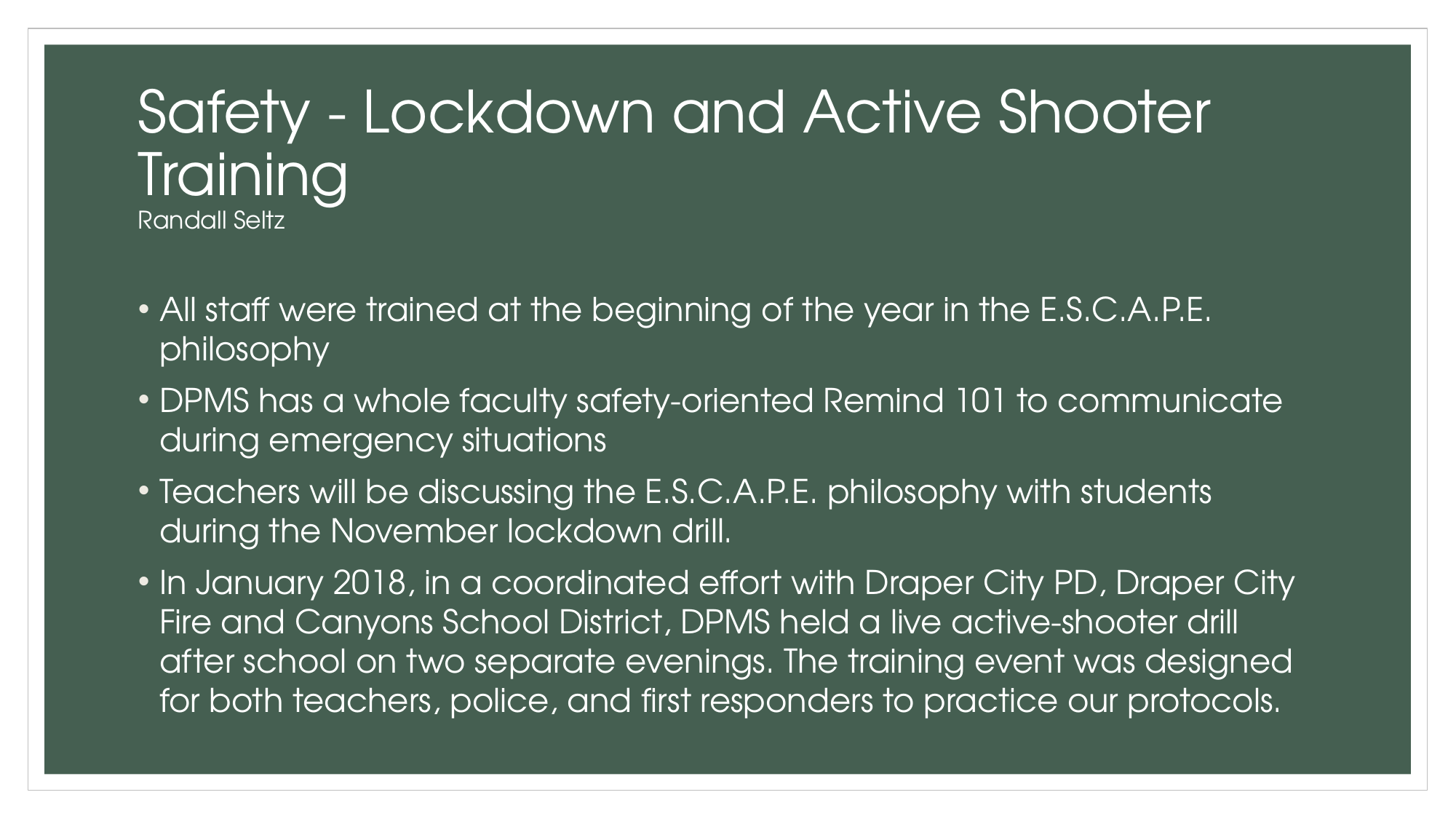

# Safety - Lockdown and Active Shooter Training Randall Seltz
All staff were trained at the beginning of the year in the E.S.C.A.P.E. philosophy
DPMS has a whole faculty safety-oriented Remind 101 to communicate during emergency situations
Teachers will be discussing the E.S.C.A.P.E. philosophy with students during the November lockdown drill.
In January 2018, in a coordinated effort with Draper City PD, Draper City Fire and Canyons School District, DPMS held a live active-shooter drill after school on two separate evenings. The training event was designed for both teachers, police, and first responders to practice our protocols.